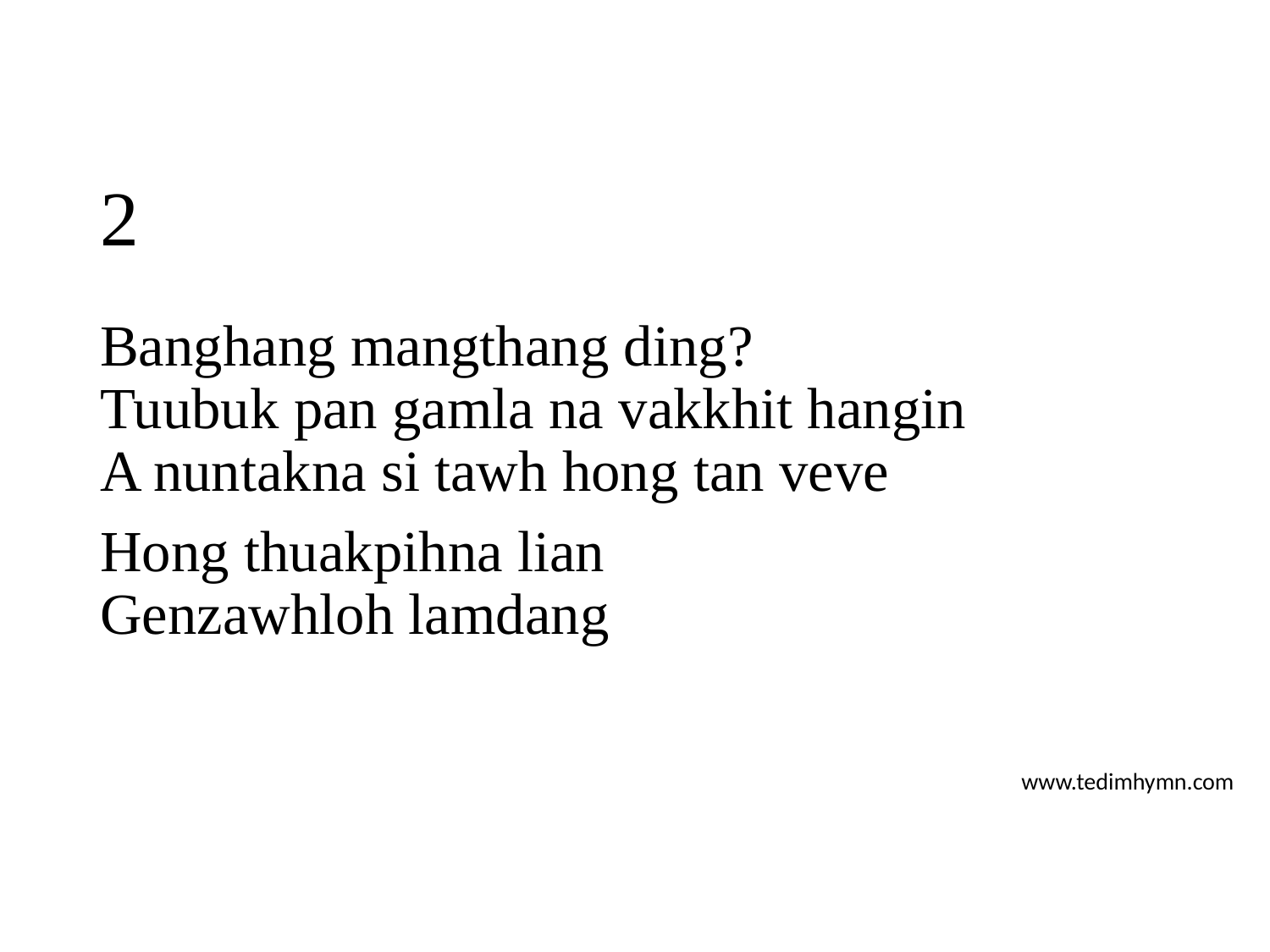

# 2
Banghang mangthang ding?
Tuubuk pan gamla na vakkhit hangin
A nuntakna si tawh hong tan veve
Hong thuakpihna lian
Genzawhloh lamdang

www.tedimhymn.com